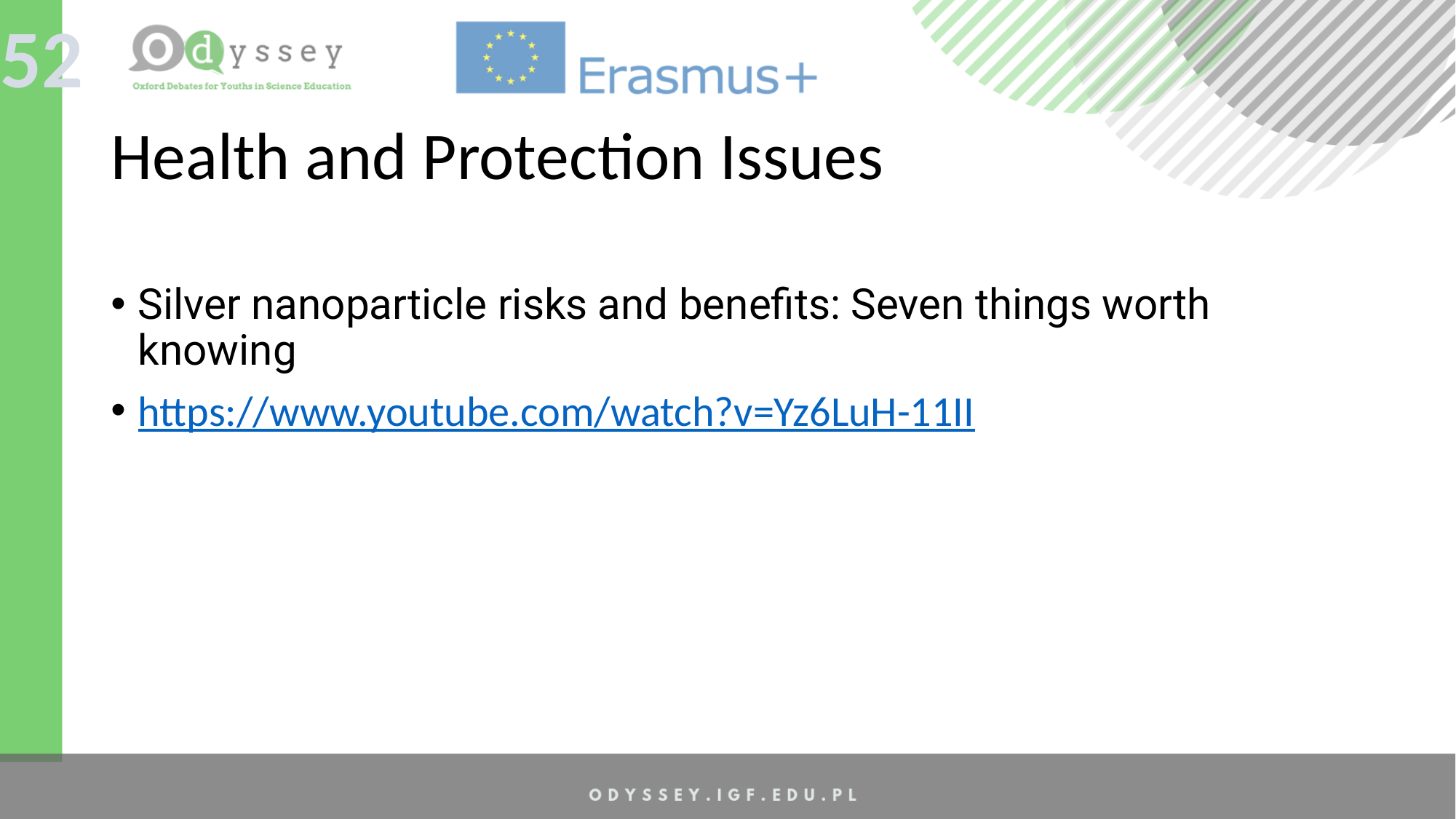

52
# Health and Protection Issues
Silver nanoparticle risks and benefits: Seven things worth knowing
https://www.youtube.com/watch?v=Yz6LuH-11II